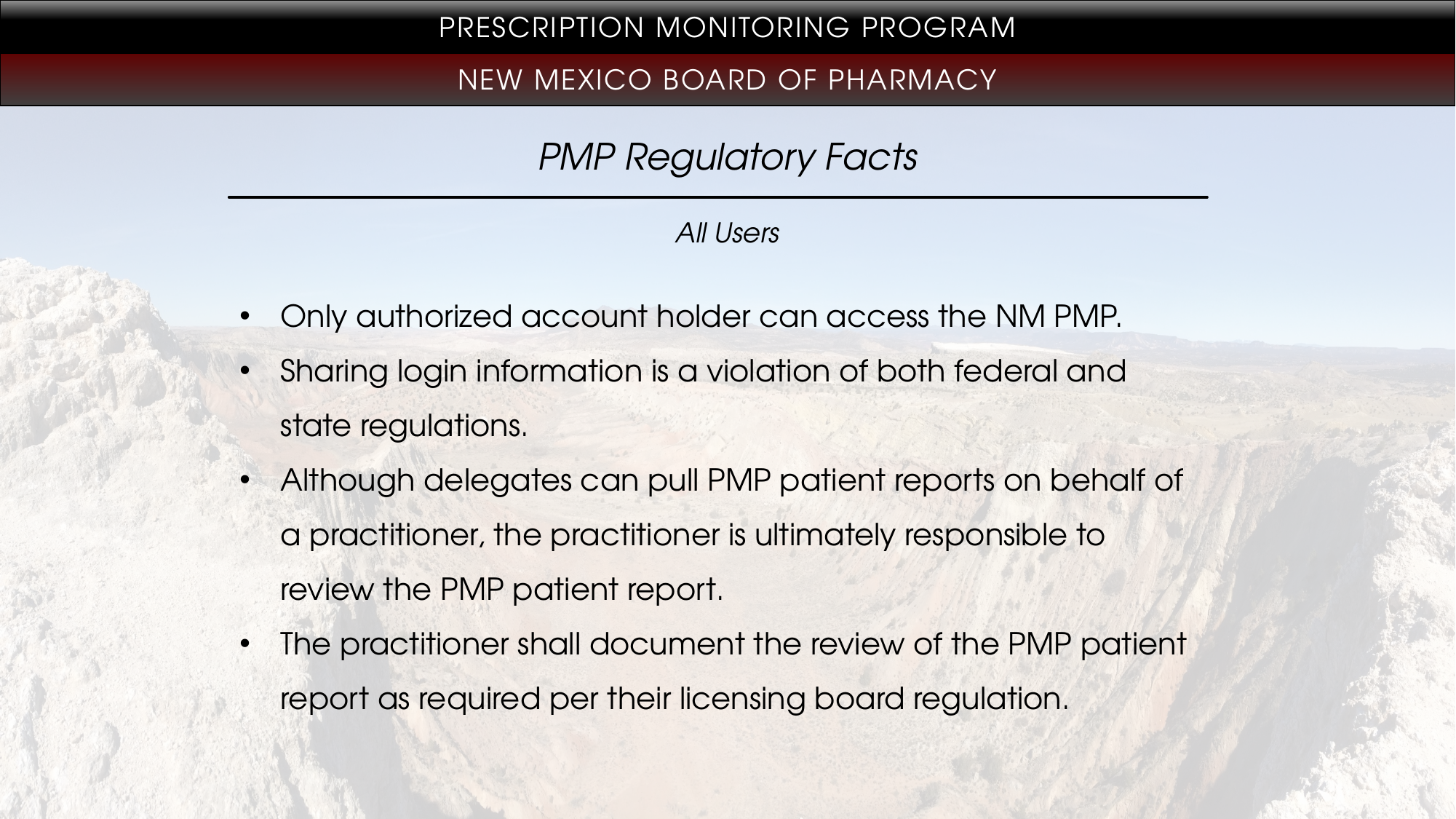

Prescription Monitoring Program
New Mexico Board of Pharmacy
# PMP Regulatory Facts
All Users
Only authorized account holder can access the NM PMP.
Sharing login information is a violation of both federal and state regulations.
Although delegates can pull PMP patient reports on behalf of a practitioner, the practitioner is ultimately responsible to review the PMP patient report.
The practitioner shall document the review of the PMP patient report as required per their licensing board regulation.